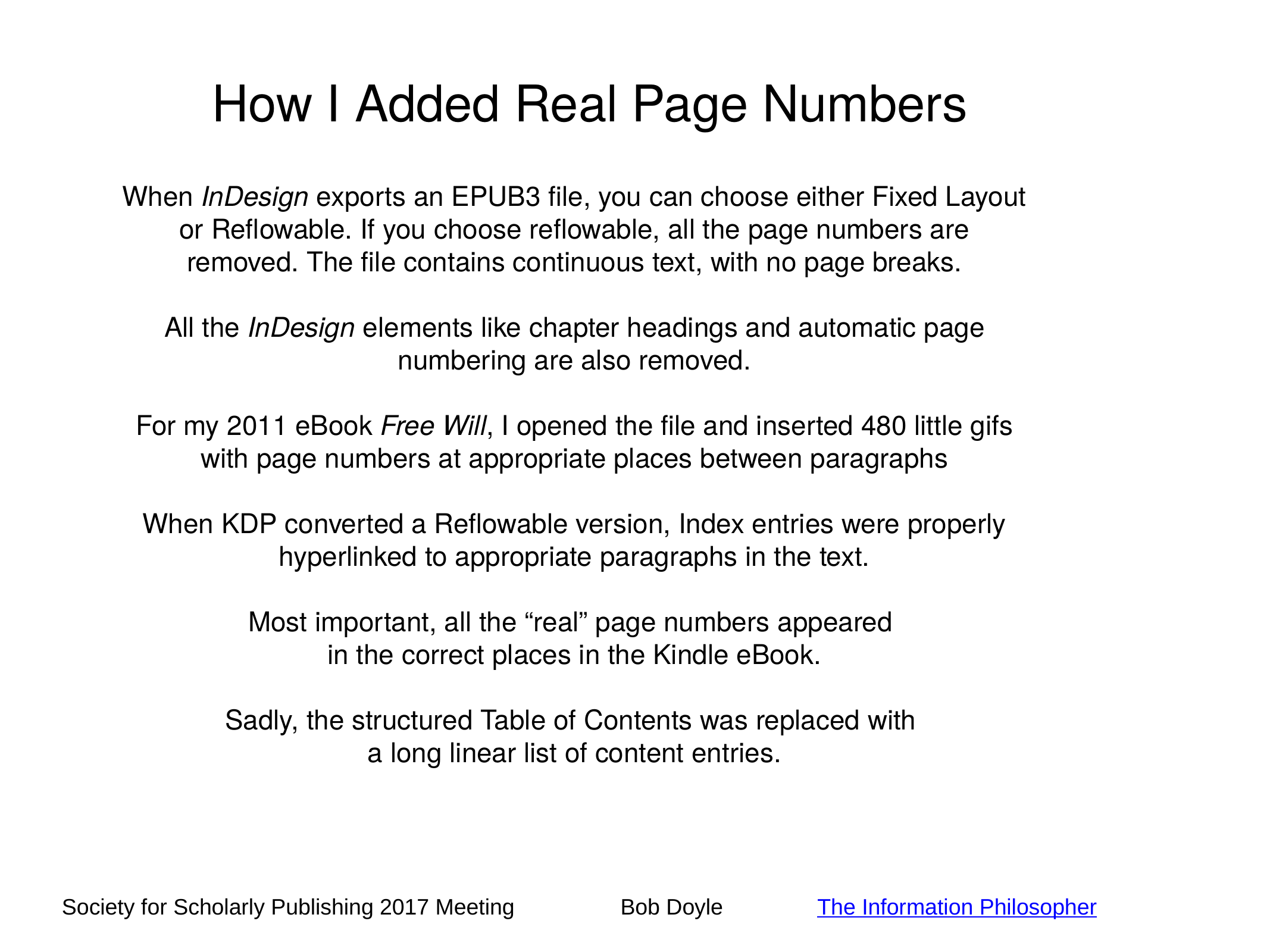

How I Added Real Page Numbers
When InDesign exports an EPUB3 file, you can choose either Fixed Layout or Reflowable. If you choose reflowable, all the page numbers are removed. The file contains continuous text, with no page breaks.

All the InDesign elements like chapter headings and automatic page numbering are also removed.

For my 2011 eBook Free Will, I opened the file and inserted 480 little gifs with page numbers at appropriate places between paragraphs

When KDP converted a Reflowable version, Index entries were properly hyperlinked to appropriate paragraphs in the text.

Most important, all the “real” page numbers appeared
in the correct places in the Kindle eBook.

Sadly, the structured Table of Contents was replaced with
a long linear list of content entries.